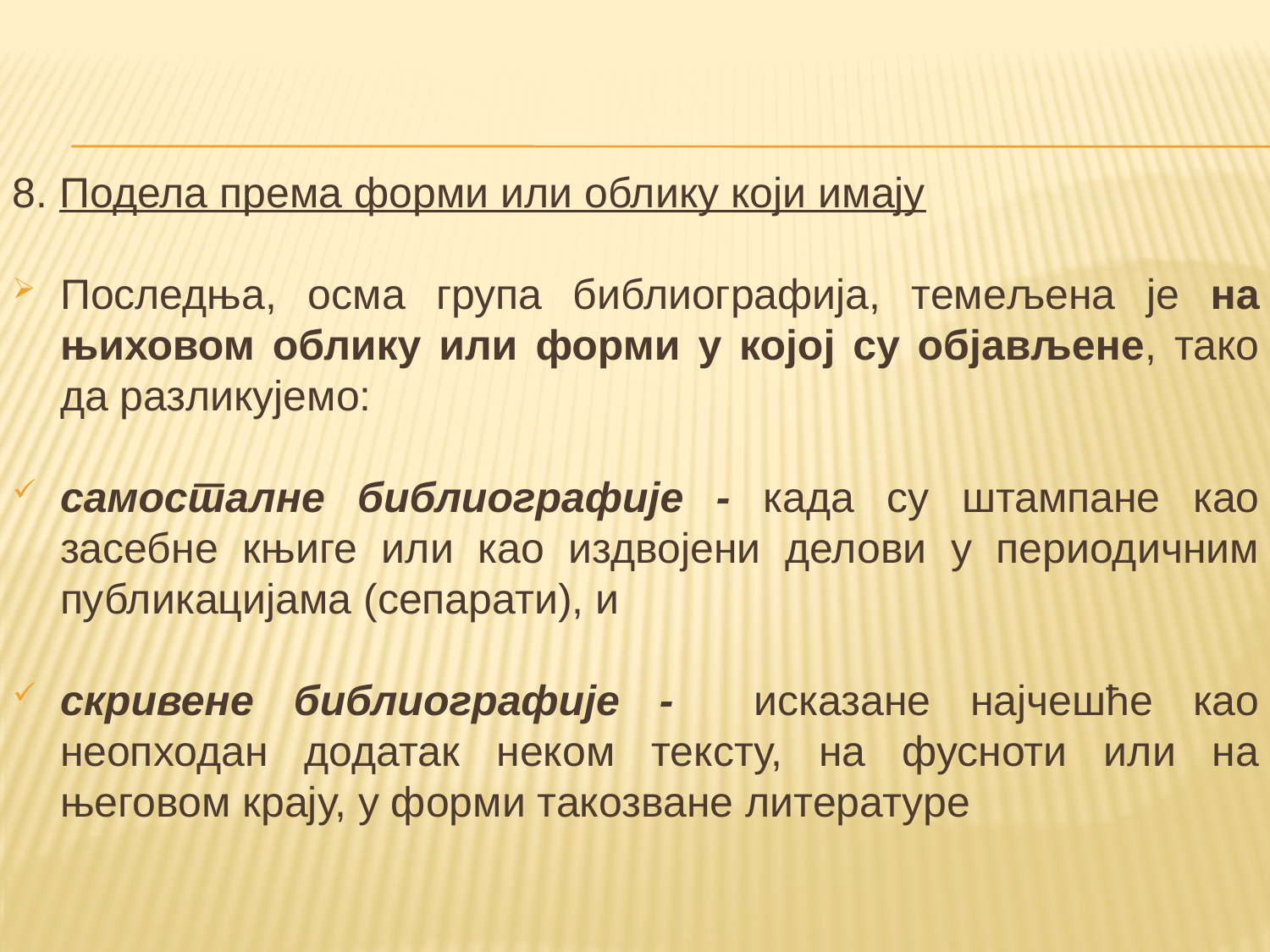

8. Подела према форми или облику који имају

Последња, осма група библиографија, темељена je на њиховом облику или форми у којој су објављене, тако да разликујемо:

самосталне библиографије - када су штампане као засебне књиге или као издвојени делови у периодичним публикацијама (сепарати), и

скривене библиографије -  исказане најчешће као неопходан додатак неком тексту, на фусноти или на његовом крају, у форми такозване литературе